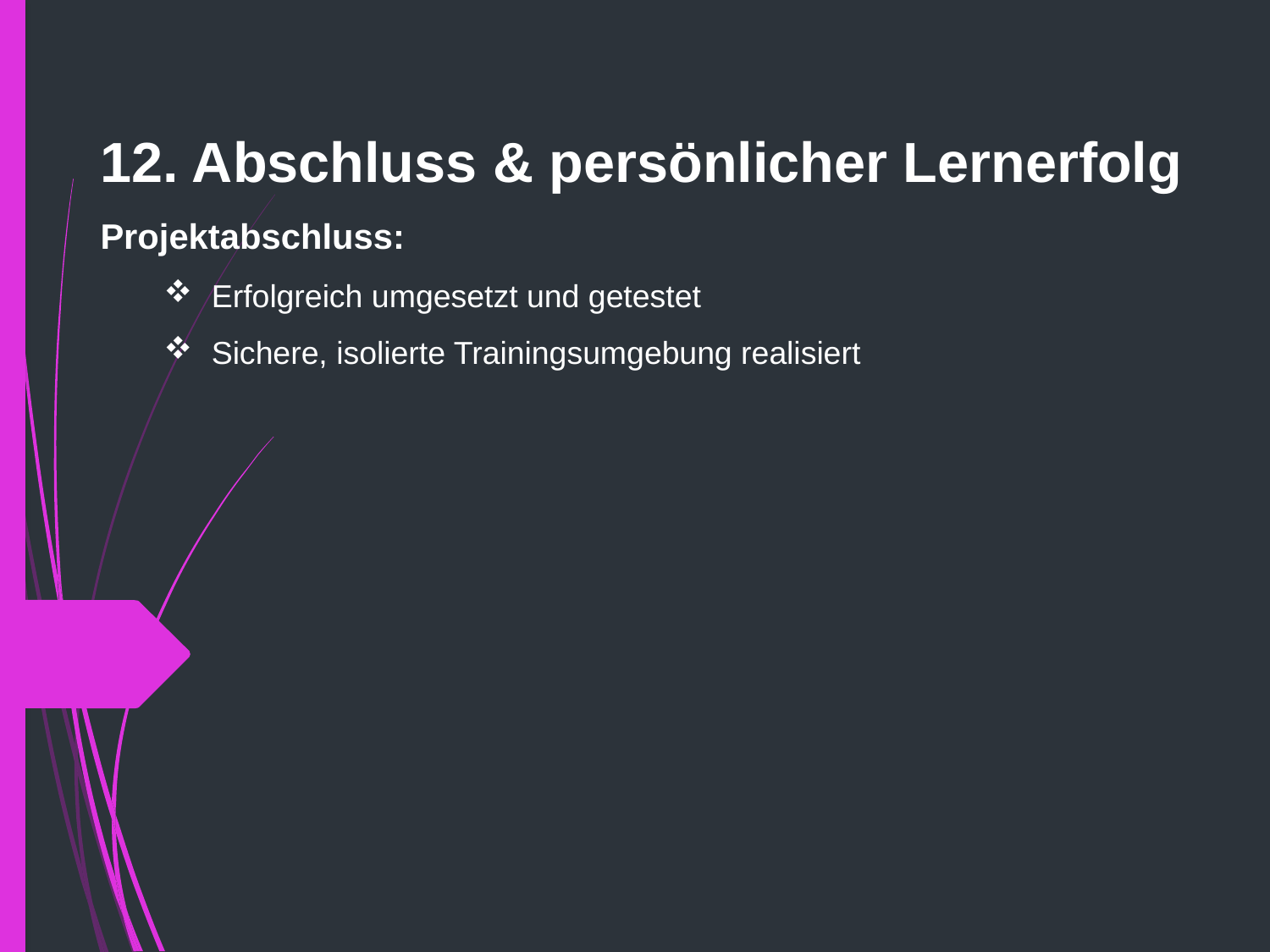

12. Abschluss & persönlicher Lernerfolg
Projektabschluss:
Erfolgreich umgesetzt und getestet
Sichere, isolierte Trainingsumgebung realisiert